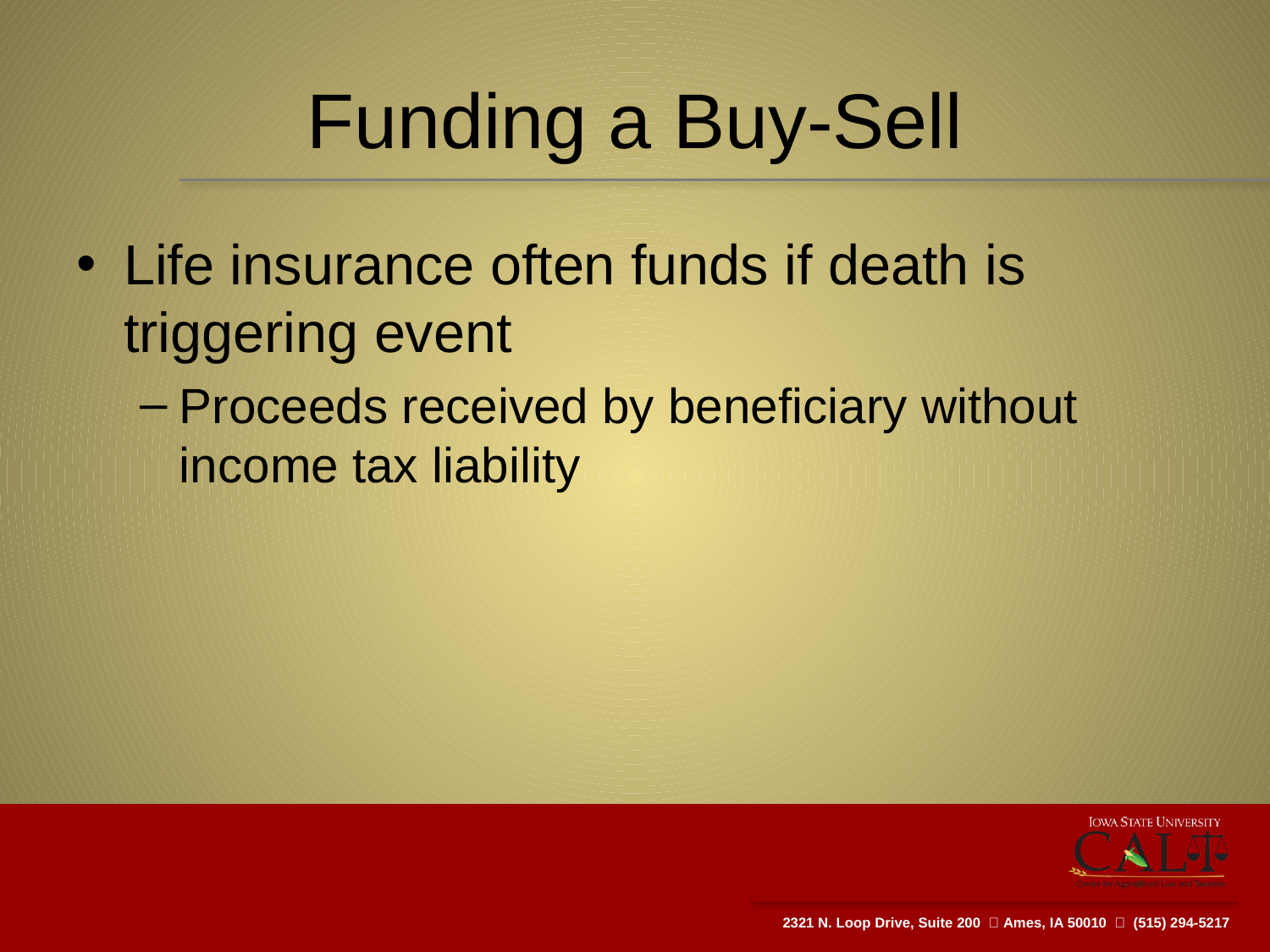

# Funding a Buy-Sell
Life insurance often funds if death is triggering event
Proceeds received by beneficiary without income tax liability